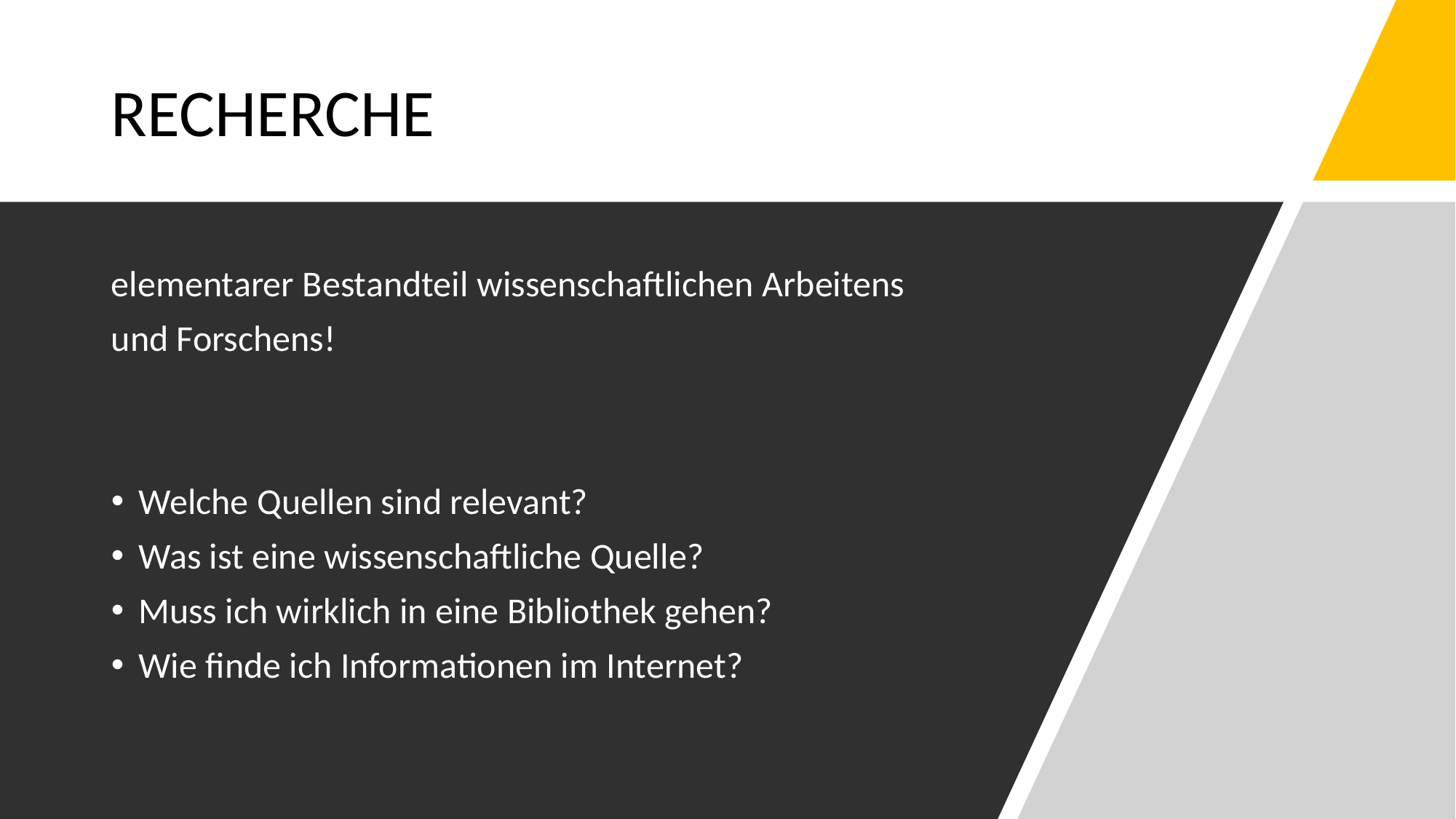

# RECHERCHE

elementarer Bestandteil wissenschaftlichen Arbeitens
und Forschens!

Welche Quellen sind relevant?
Was ist eine wissenschaftliche Quelle?
Muss ich wirklich in eine Bibliothek gehen?
Wie finde ich Informationen im Internet?